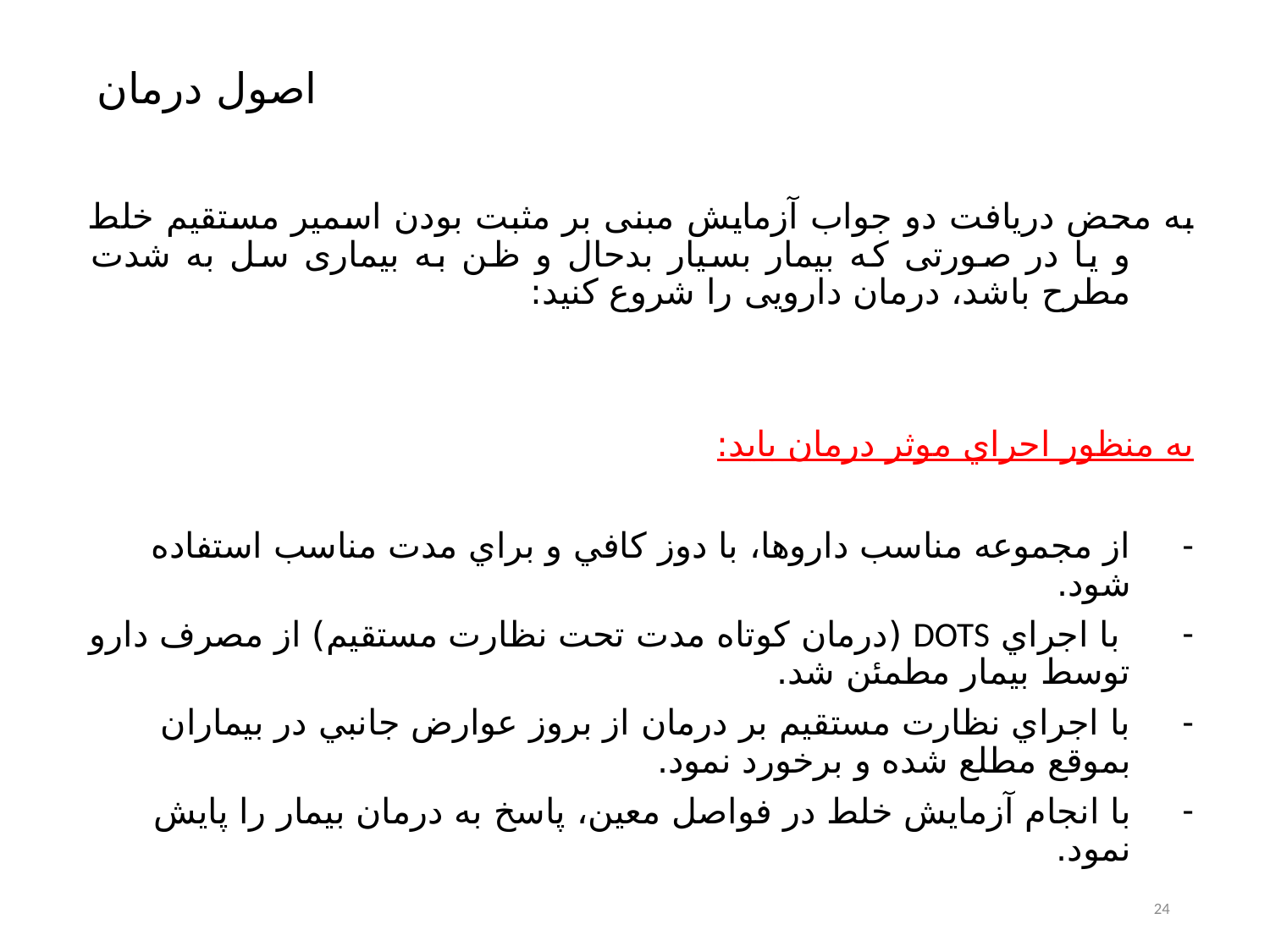

# اصول درمان

به محض دریافت دو جواب آزمایش مبنی بر مثبت بودن اسمیر مستقیم خلط و یا در صورتی که بیمار بسیار بدحال و ظن به بیماری سل به شدت مطرح باشد، درمان دارویی را شروع کنید:

به منظور اجراي موثر درمان بايد:

از مجموعه مناسب داروها، با دوز كافي و براي مدت مناسب استفاده شود.
 با اجراي DOTS (درمان كوتاه مدت تحت نظارت مستقيم) از مصرف دارو توسط بيمار مطمئن شد.
با اجراي نظارت مستقيم بر درمان از بروز عوارض جانبي در بيماران بموقع مطلع شده و برخورد نمود.
با انجام آزمايش خلط در فواصل معين، پاسخ به درمان بيمار را پايش نمود.
24